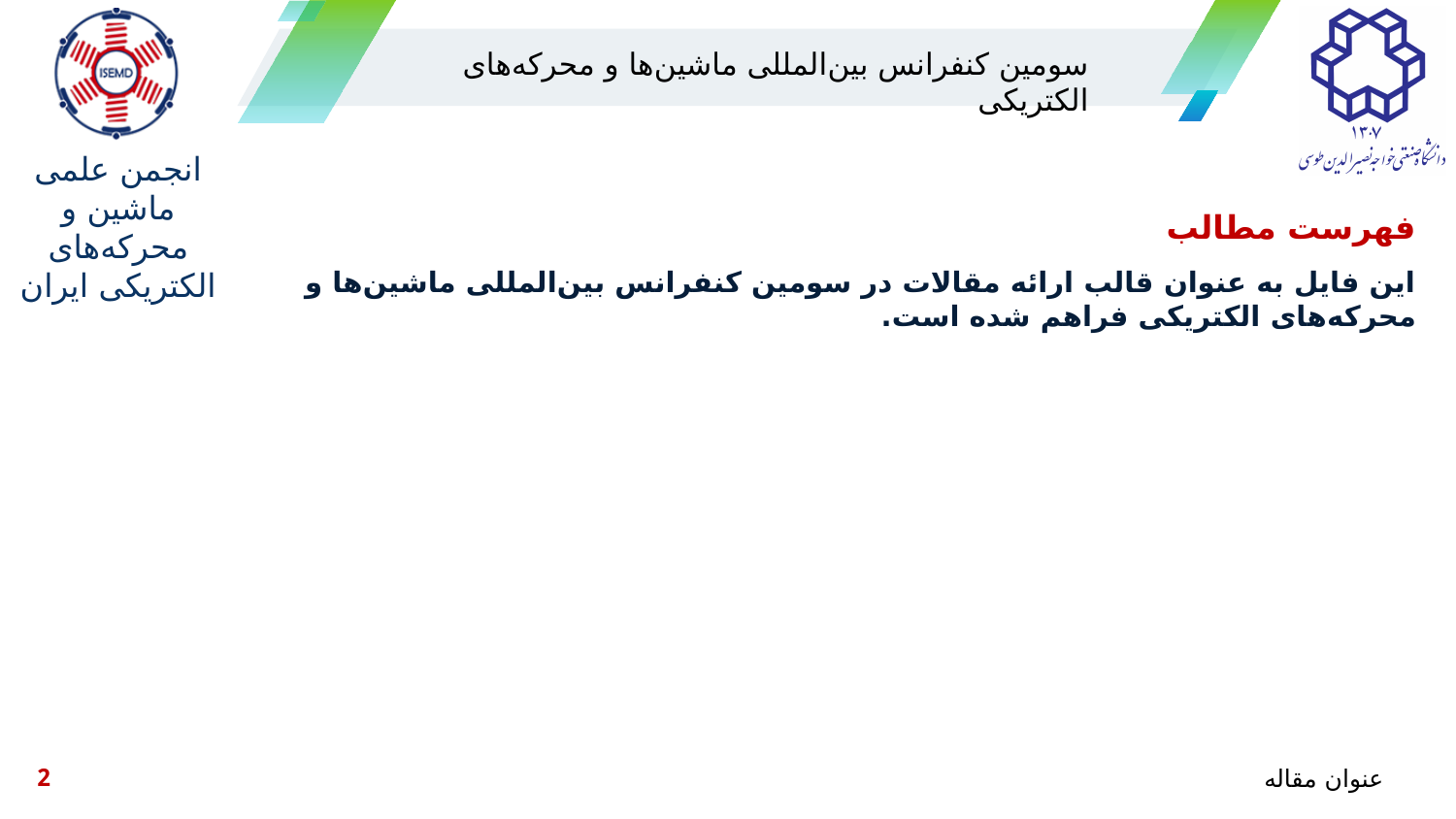

فهرست مطالب
این فایل به عنوان قالب ارائه مقالات در سومین کنفرانس بین‌المللی ماشین‌ها و محرکه‌های الکتریکی فراهم شده است.
2